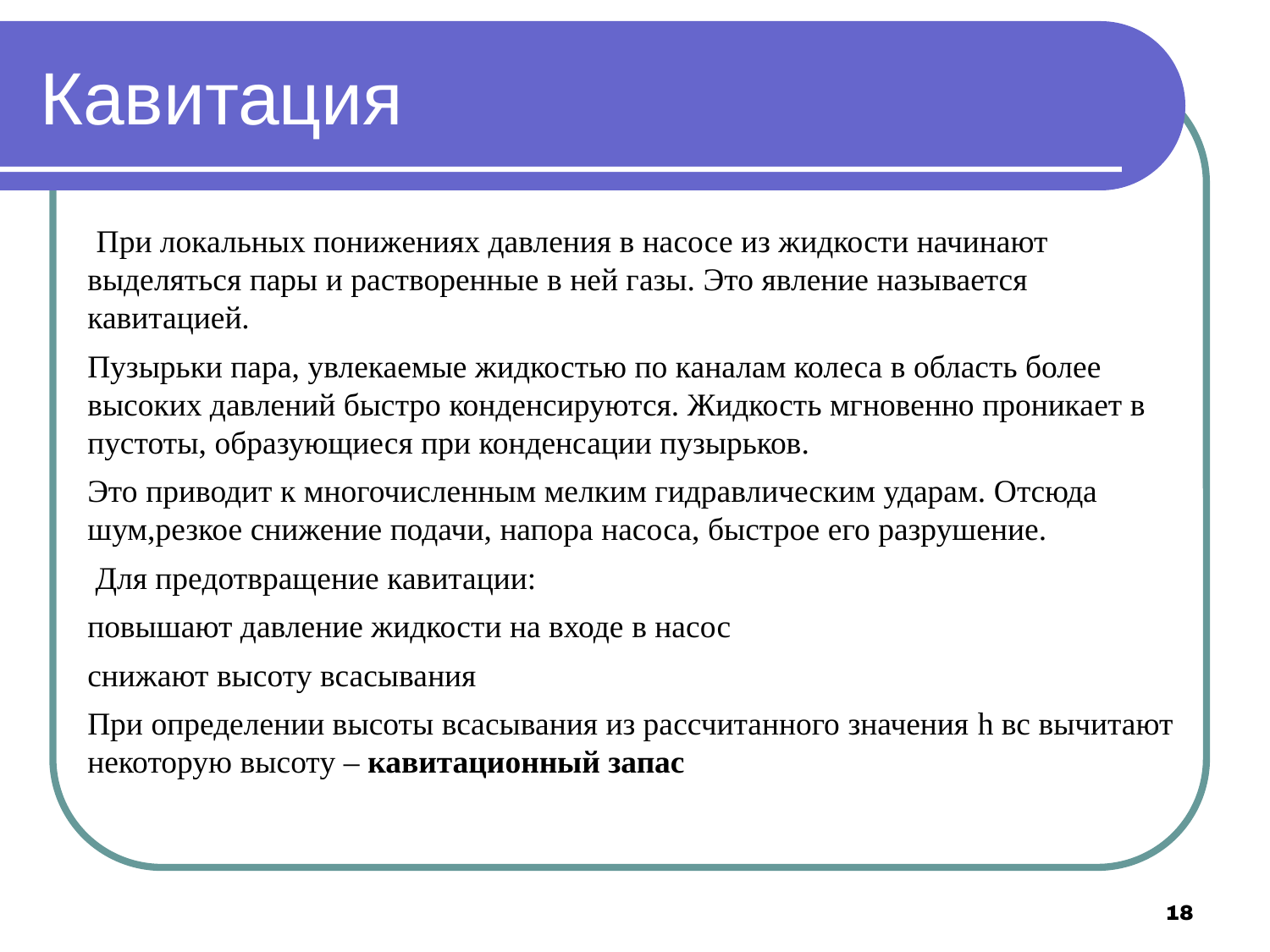

# Кавитация
 При локальных понижениях давления в насосе из жидкости начинают выделяться пары и растворенные в ней газы. Это явление называется кавитацией.
Пузырьки пара, увлекаемые жидкостью по каналам колеса в область более высоких давлений быстро конденсируются. Жидкость мгновенно проникает в пустоты, образующиеся при конденсации пузырьков.
Это приводит к многочисленным мелким гидравлическим ударам. Отсюда шум,резкое снижение подачи, напора насоса, быстрое его разрушение.
 Для предотвращение кавитации:
повышают давление жидкости на входе в насос
снижают высоту всасывания
При определении высоты всасывания из рассчитанного значения h вс вычитают некоторую высоту – кавитационный запас
18